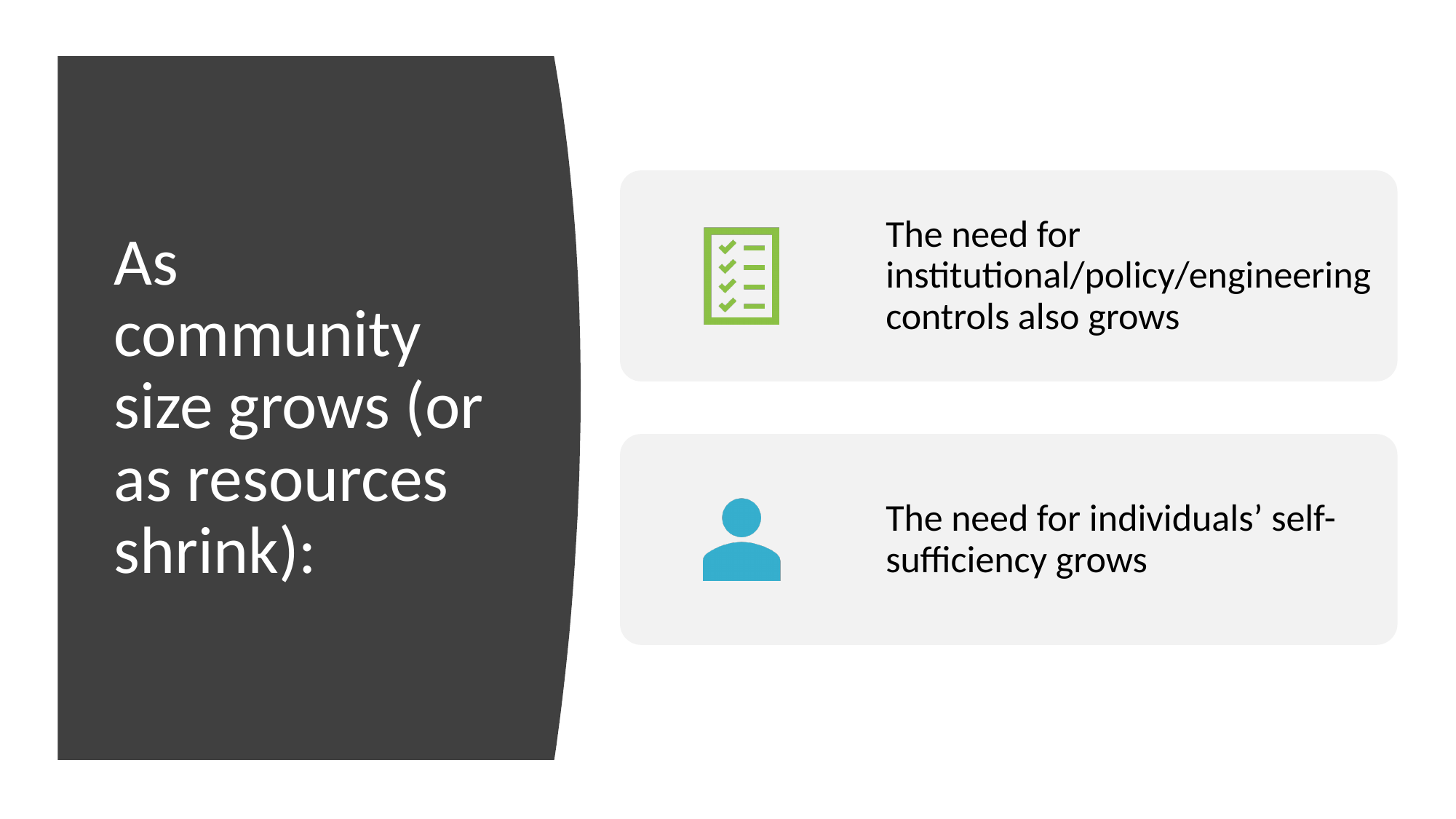

The need for institutional/policy/engineering controls also grows
The need for individuals’ self-sufficiency grows

# As community size grows (or as resources shrink):